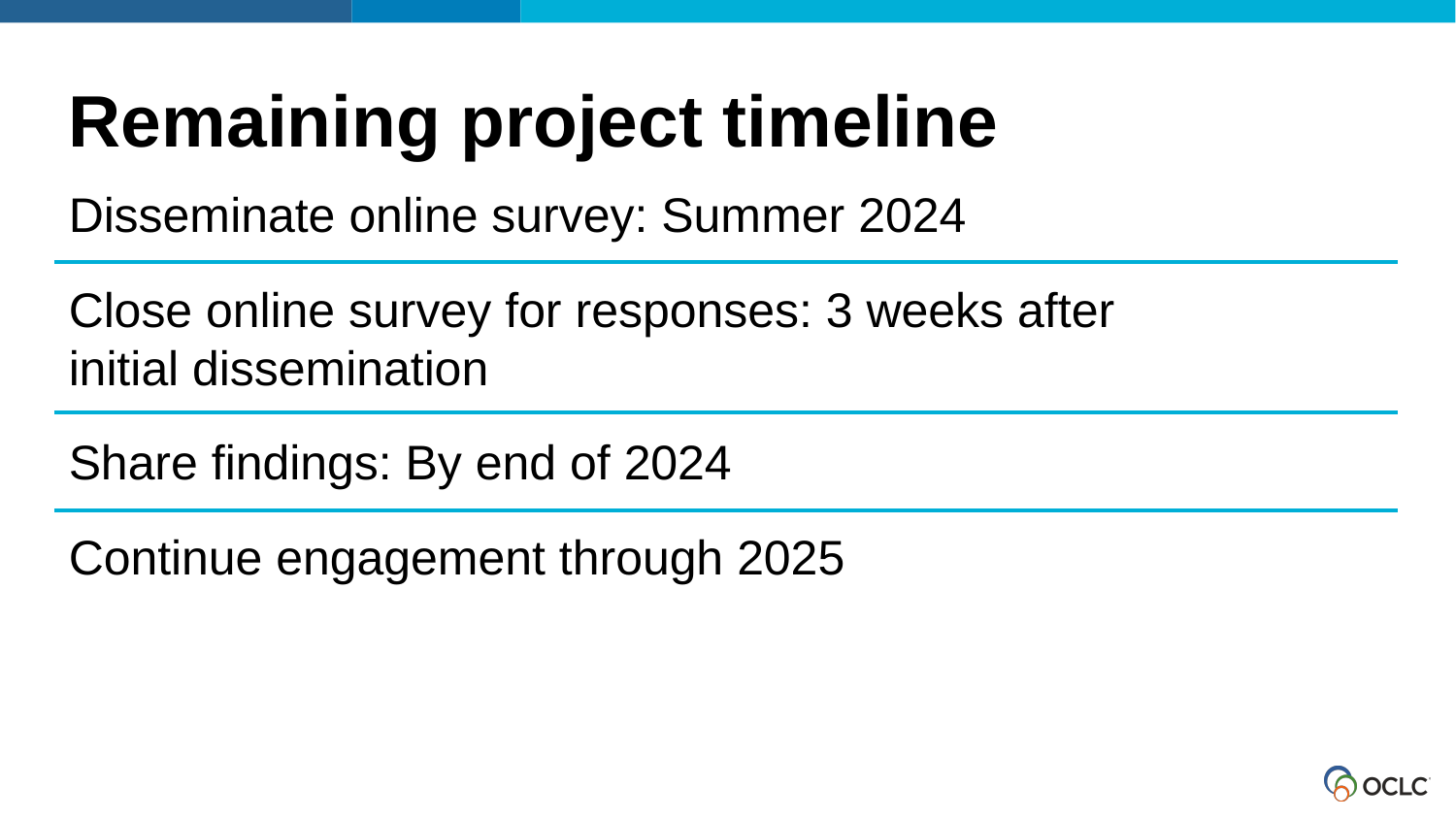

Remaining project timeline
Disseminate online survey: Summer 2024
Close online survey for responses: 3 weeks after initial dissemination
Share findings: By end of 2024
Continue engagement through 2025